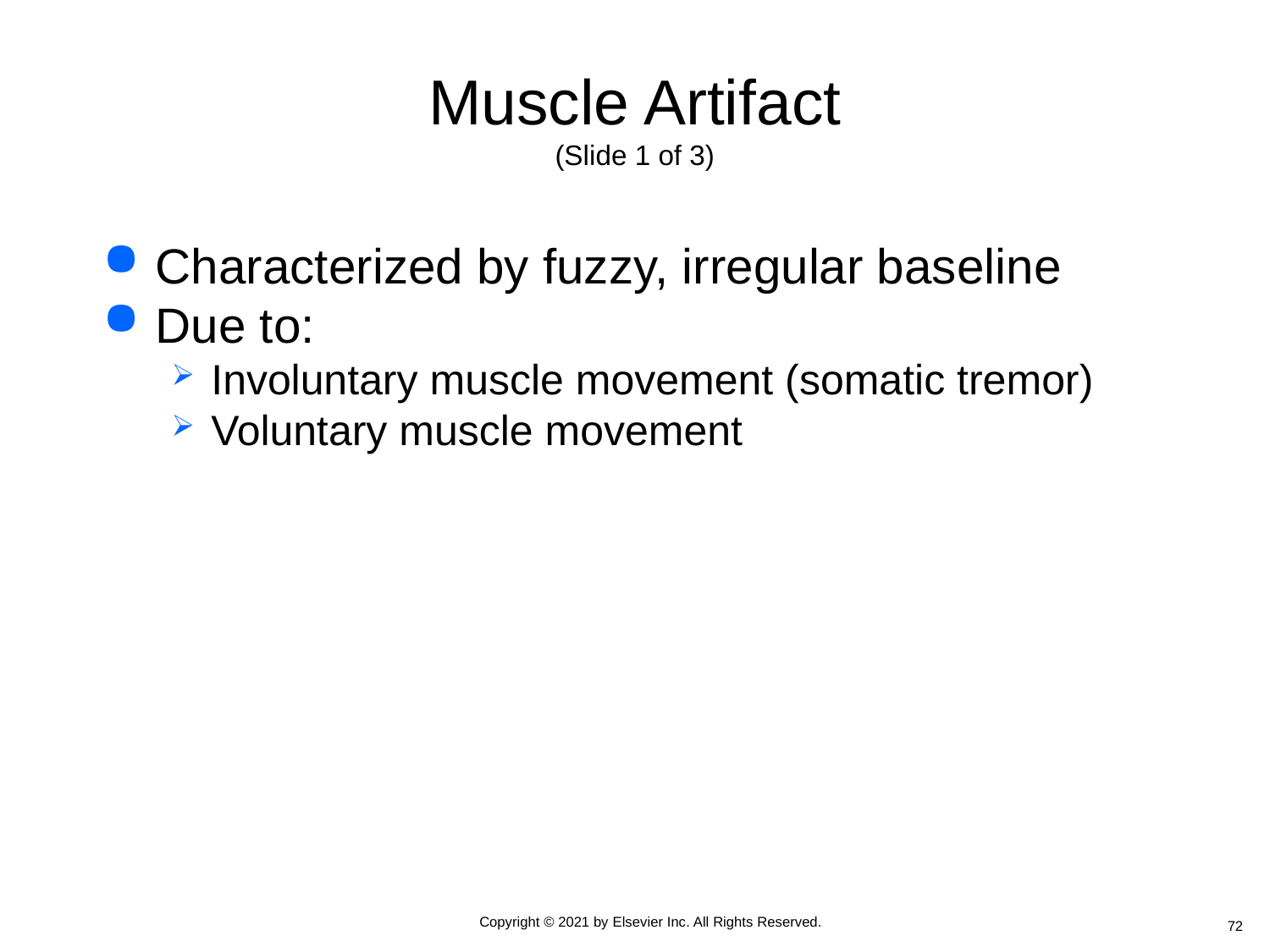

# Muscle Artifact (Slide 1 of 3)
Characterized by fuzzy, irregular baseline
Due to:
Involuntary muscle movement (somatic tremor)
Voluntary muscle movement
72